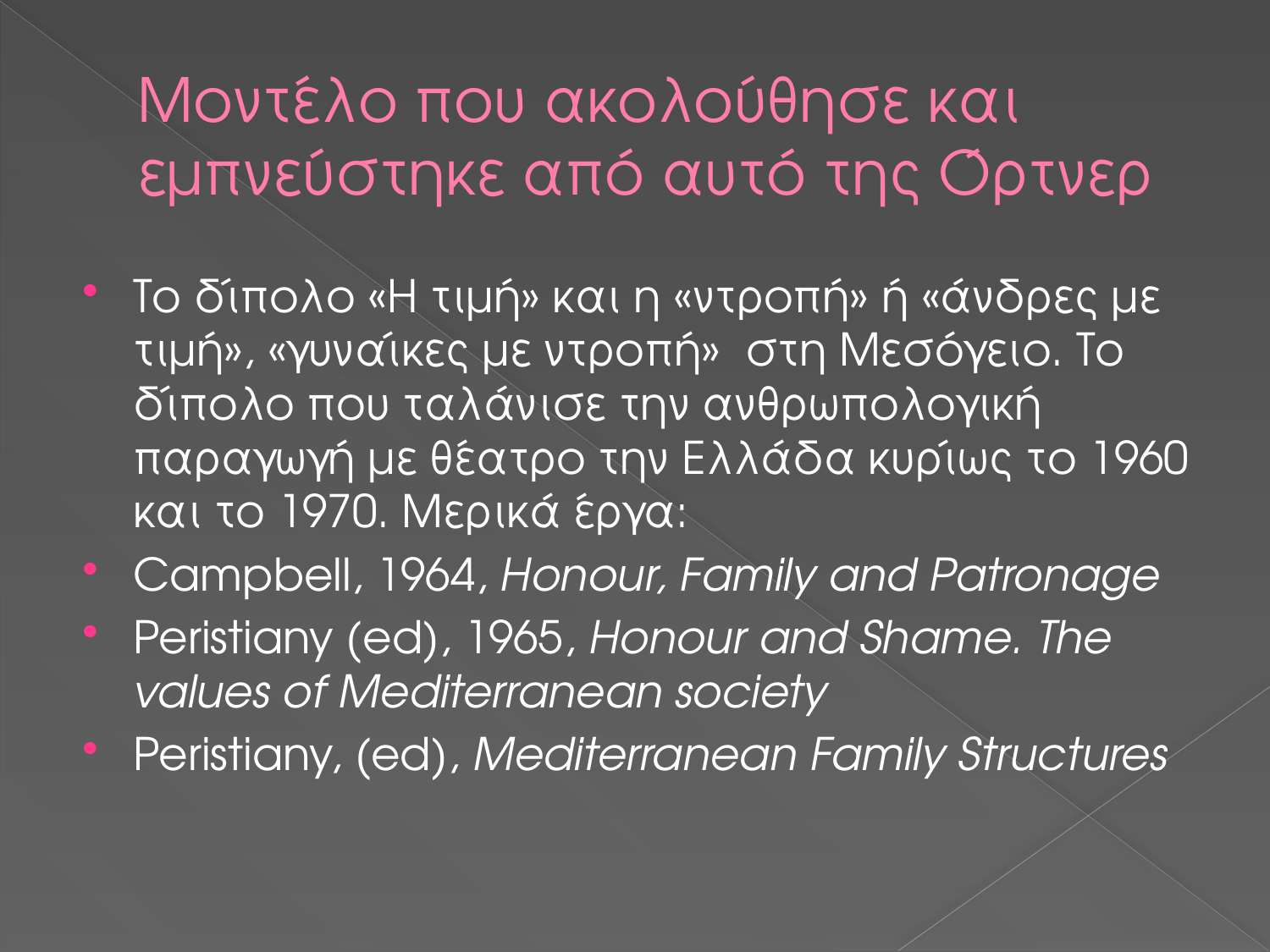

# Μοντέλο που ακολούθησε και εμπνεύστηκε από αυτό της Όρτνερ
Το δίπολο «Η τιμή» και η «ντροπή» ή «άνδρες με τιμή», «γυναίκες με ντροπή»  στη Μεσόγειο. Το δίπολο που ταλάνισε την ανθρωπολογική παραγωγή με θέατρο την Ελλάδα κυρίως το 1960 και το 1970. Μερικά έργα:
Campbell, 1964, Honour, Family and Patronage
Peristiany (ed), 1965, Honour and Shame. The values of Mediterranean society
Peristiany, (ed), Mediterranean Family Structures